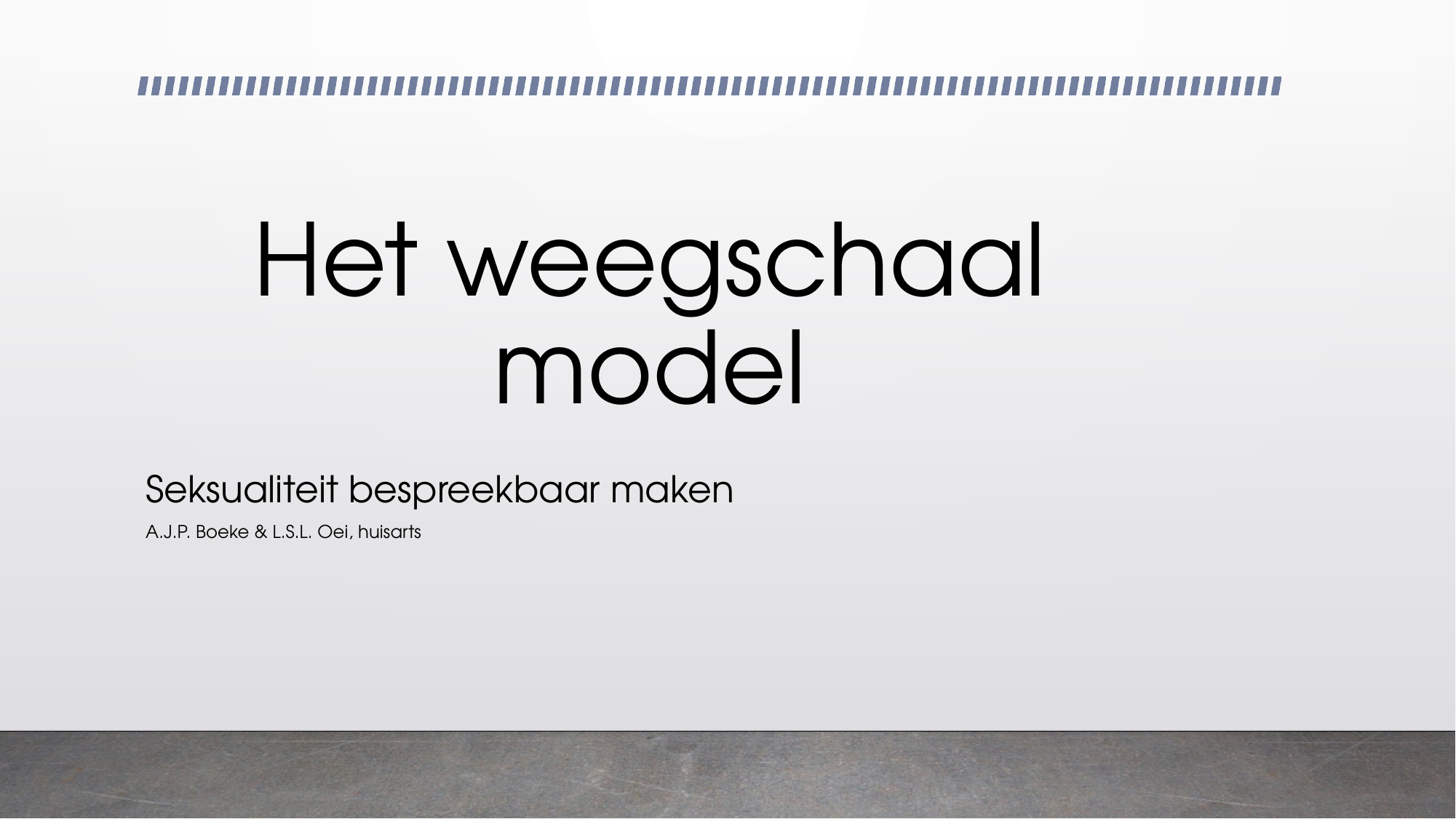

# Het weegschaal model

Seksualiteit bespreekbaar maken
A.J.P. Boeke & L.S.L. Oei, huisarts